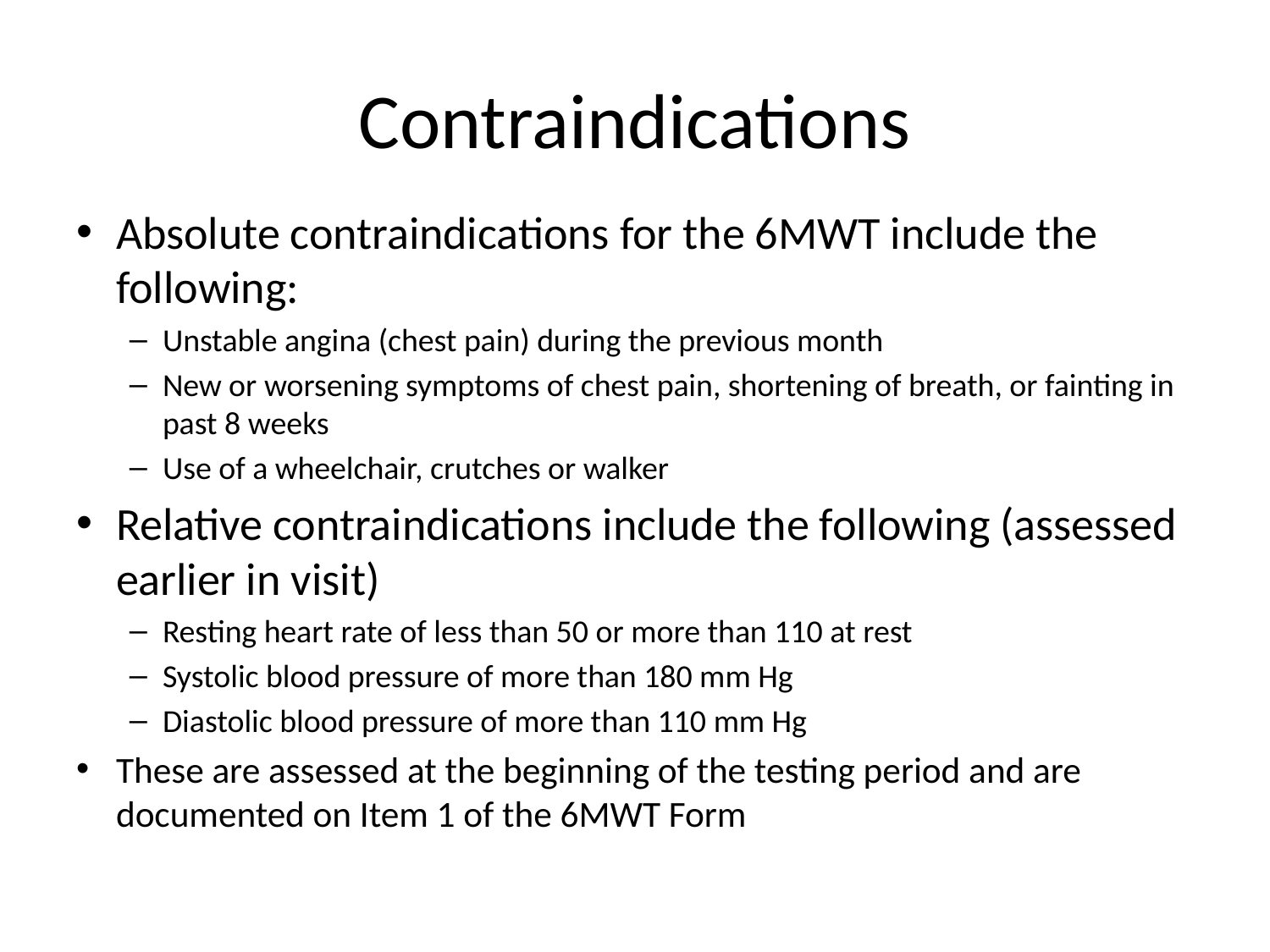

# Contraindications
Absolute contraindications for the 6MWT include the following:
Unstable angina (chest pain) during the previous month
New or worsening symptoms of chest pain, shortening of breath, or fainting in past 8 weeks
Use of a wheelchair, crutches or walker
Relative contraindications include the following (assessed earlier in visit)
Resting heart rate of less than 50 or more than 110 at rest
Systolic blood pressure of more than 180 mm Hg
Diastolic blood pressure of more than 110 mm Hg
These are assessed at the beginning of the testing period and are documented on Item 1 of the 6MWT Form